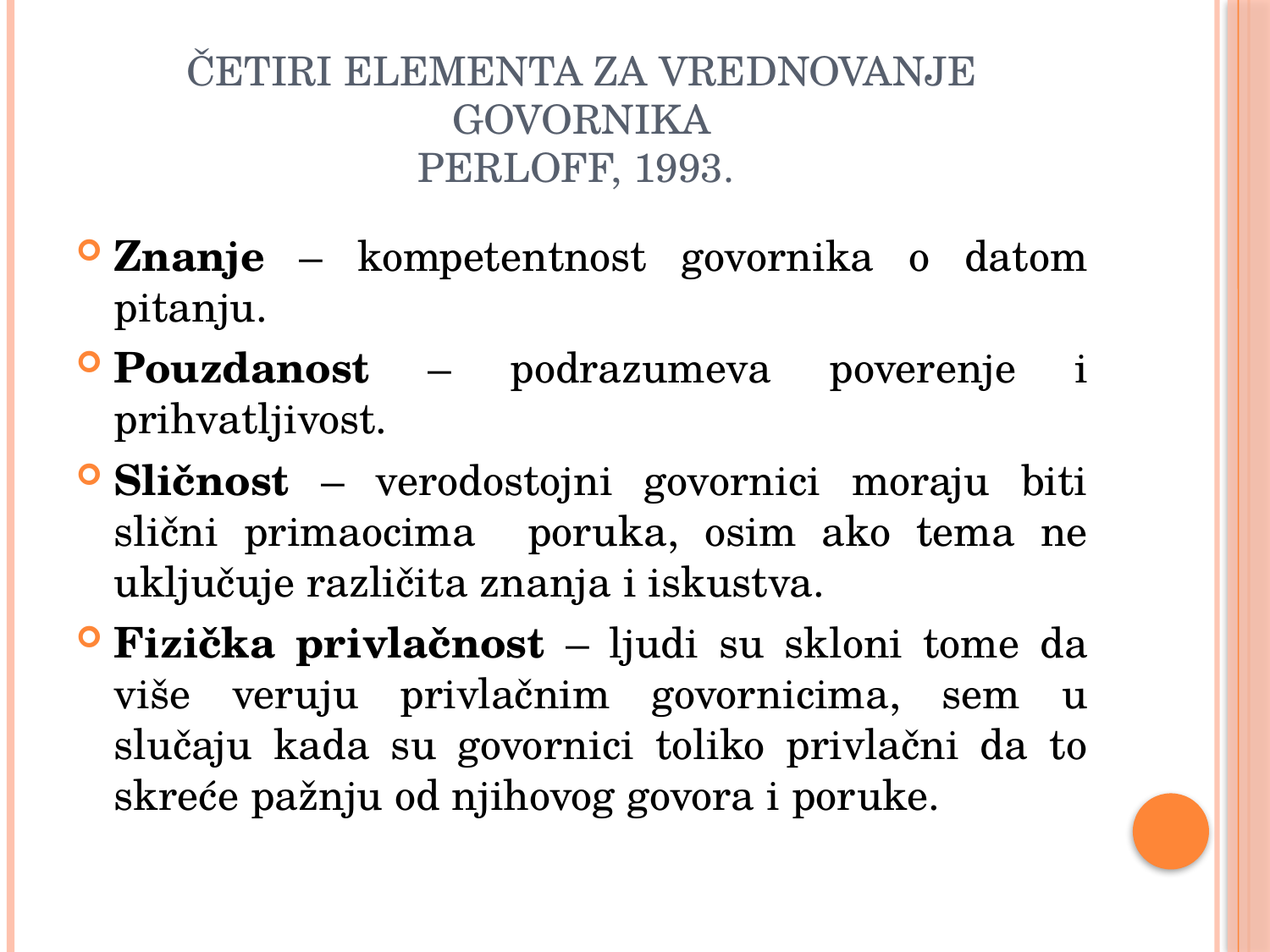

# Četiri elementa za vrednovanje govornika Perloff, 1993.
Znanje – kompetentnost govornika o datom pitanju.
Pouzdanost – podrazumeva poverenje i prihvatljivost.
Sličnost – verodostojni govornici moraju biti slični primaocima  poruka, osim ako tema ne uključuje različita znanja i iskustva.
Fizička privlačnost – ljudi su skloni tome da više veruju privlačnim govornicima, sem u slučaju kada su govornici toliko privlačni da to skreće pažnju od njihovog govora i poruke.